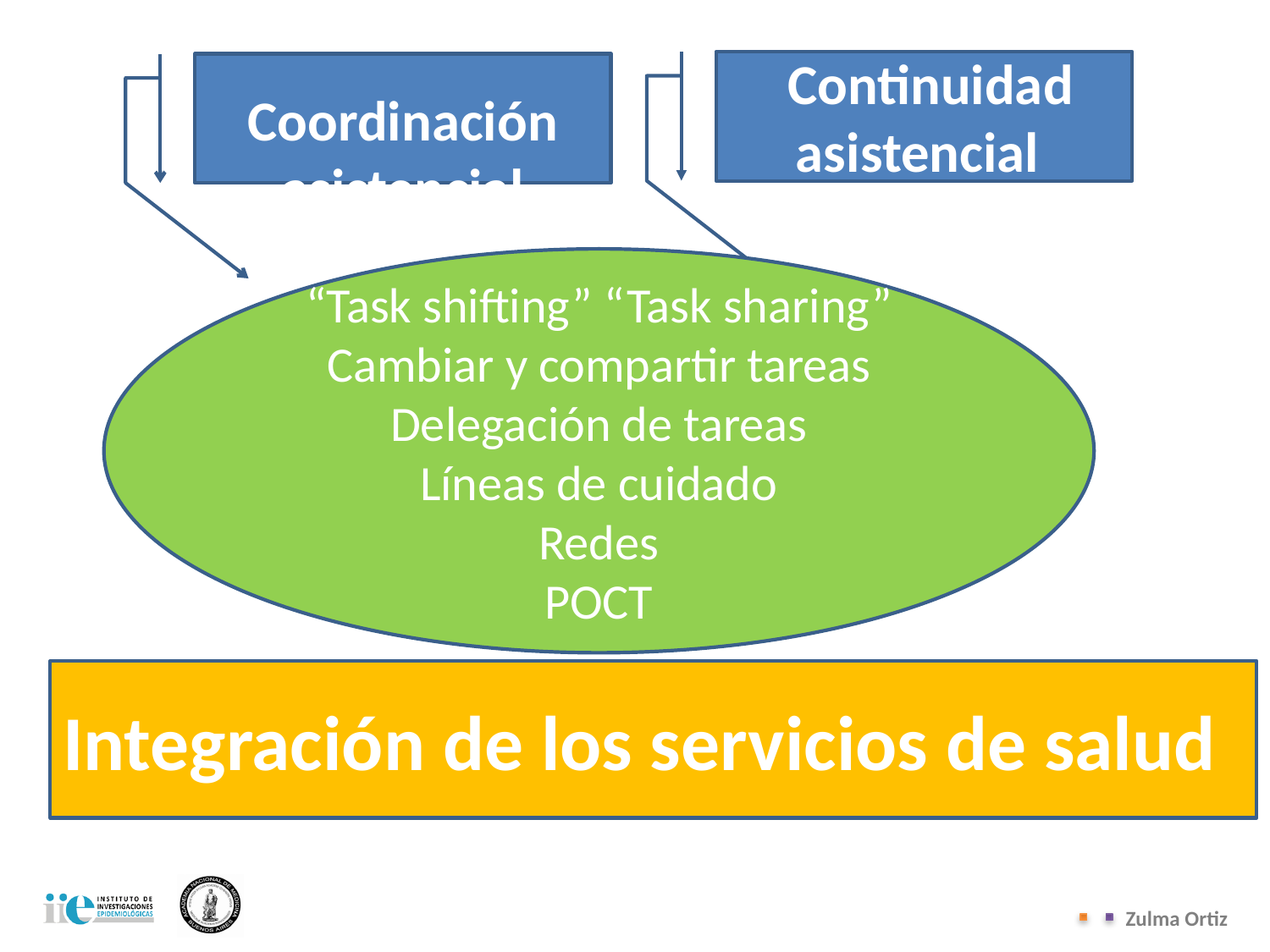

Continuidad asistencial
	Coordinación asistencial
“Task shifting” “Task sharing”
Cambiar y compartir tareas
Delegación de tareas
Líneas de cuidado
Redes
POCT
Integración de los servicios de salud